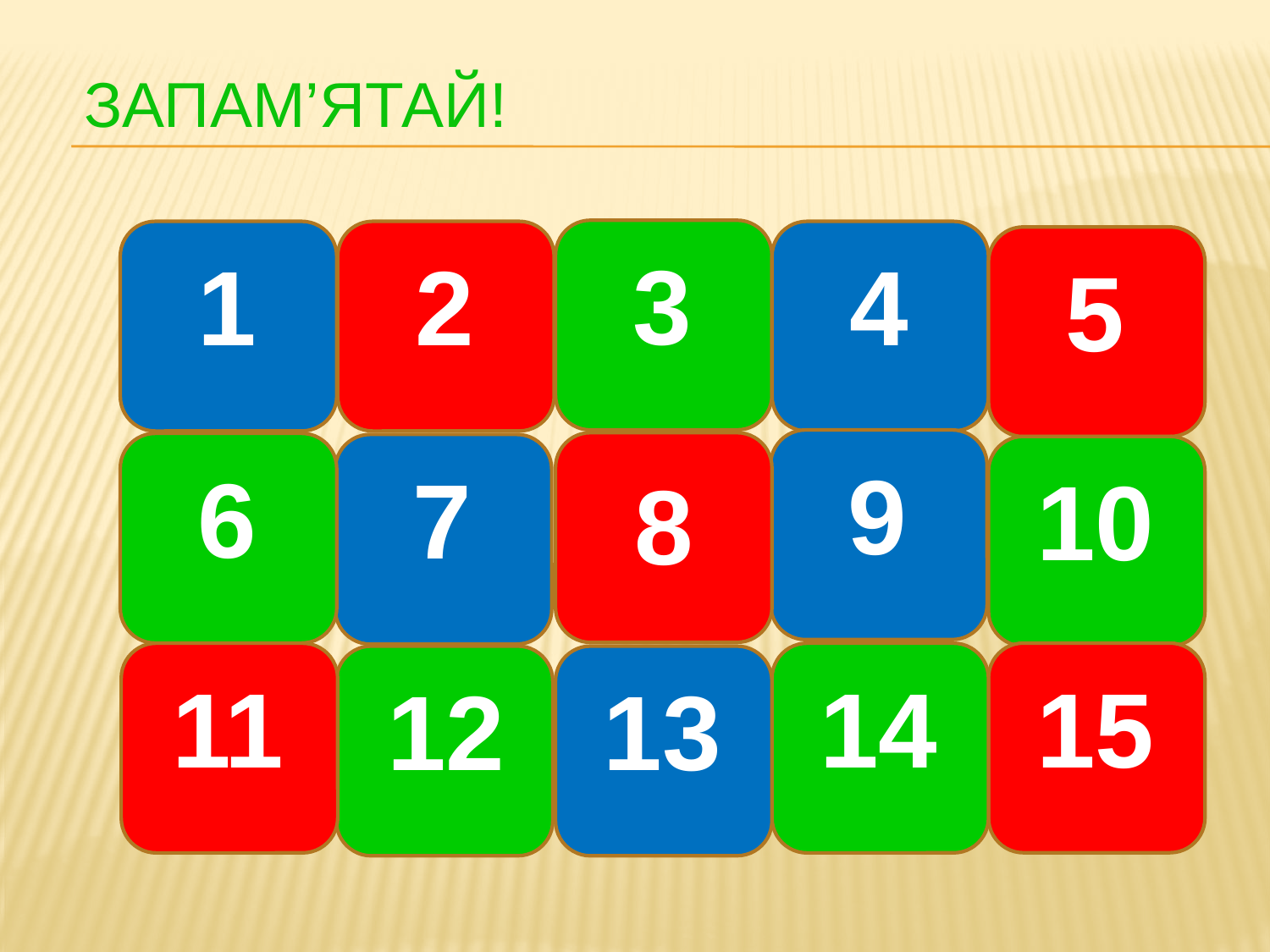

# Запам’ятай!

3

2

4

1

5

9

8

6

7

10

15

11

14

12

13